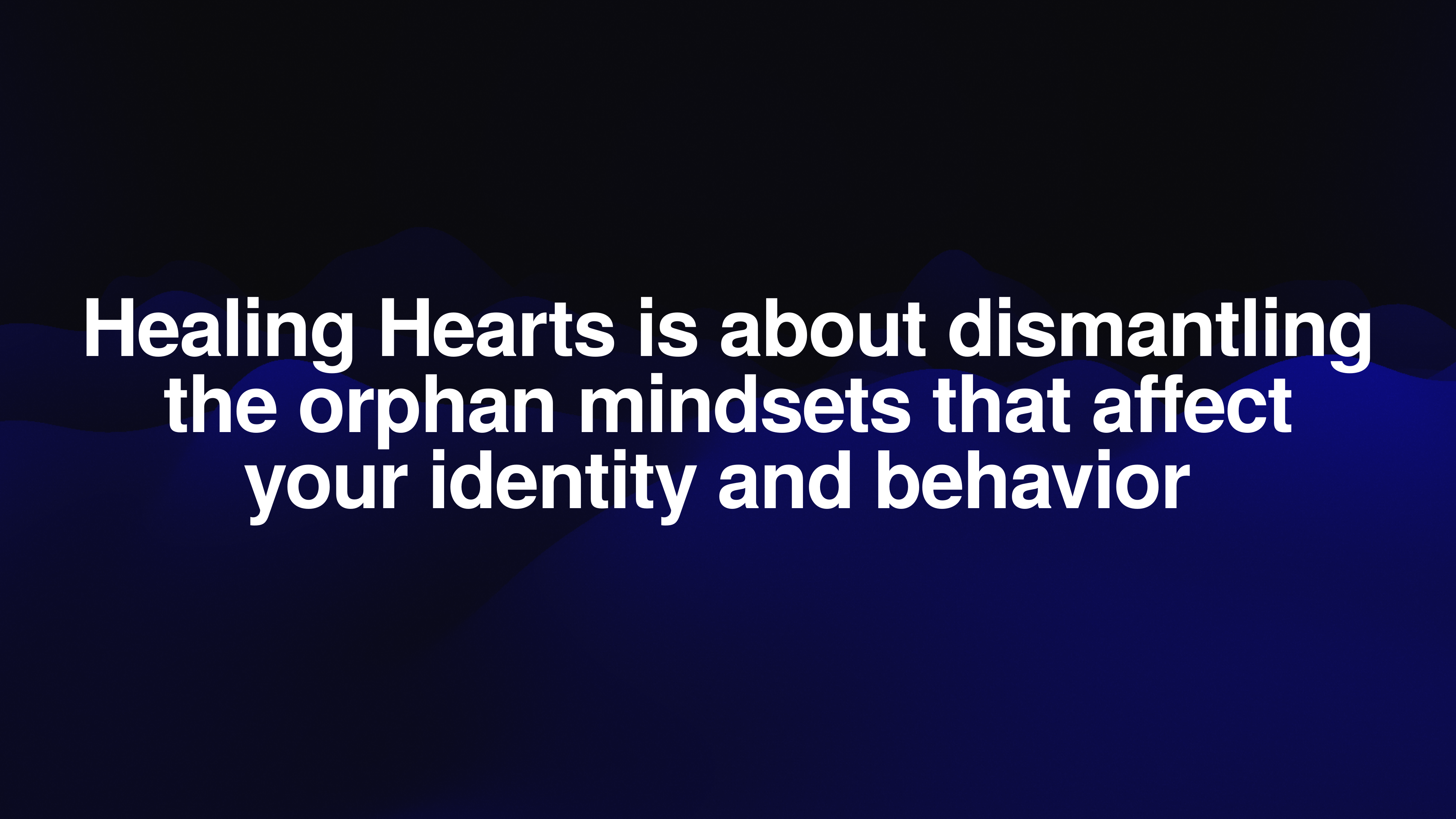

Healing Hearts is about dismantling the orphan mindsets that affect your identity and behavior